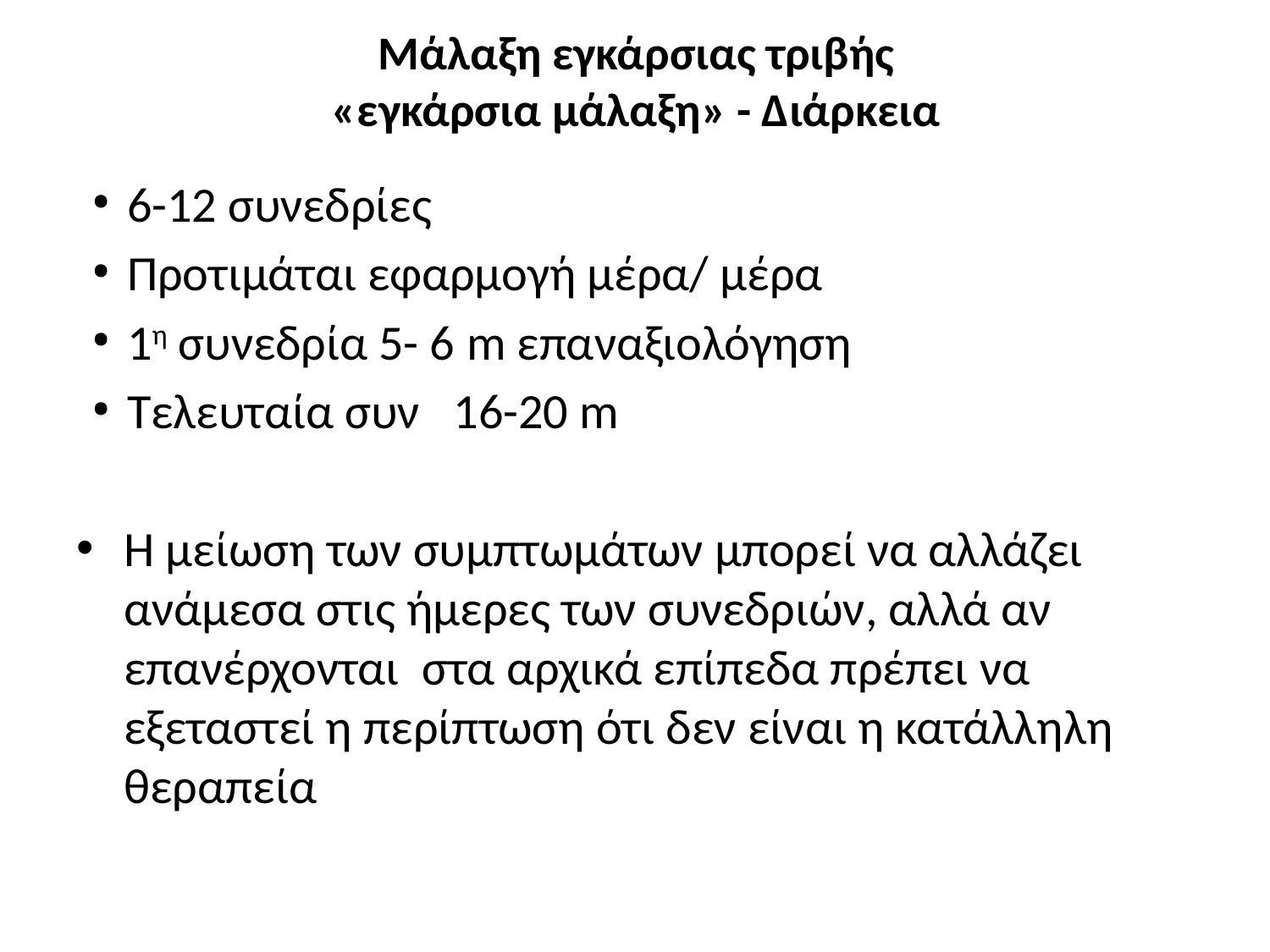

# Μάλαξη εγκάρσιας τριβής «εγκάρσια μάλαξη» - Διάρκεια
6-12 συνεδρίες
Προτιμάται εφαρμογή μέρα/ μέρα
1η συνεδρία 5- 6 m επαναξιoλόγηση
Τελευταία συν   16-20 m

Η μείωση των συμπτωμάτων μπορεί να αλλάζει ανάμεσα στις ήμερες των συνεδριών, αλλά αν επανέρχονται  στα αρχικά επίπεδα πρέπει να εξεταστεί η περίπτωση ότι δεν είναι η κατάλληλη θεραπεία